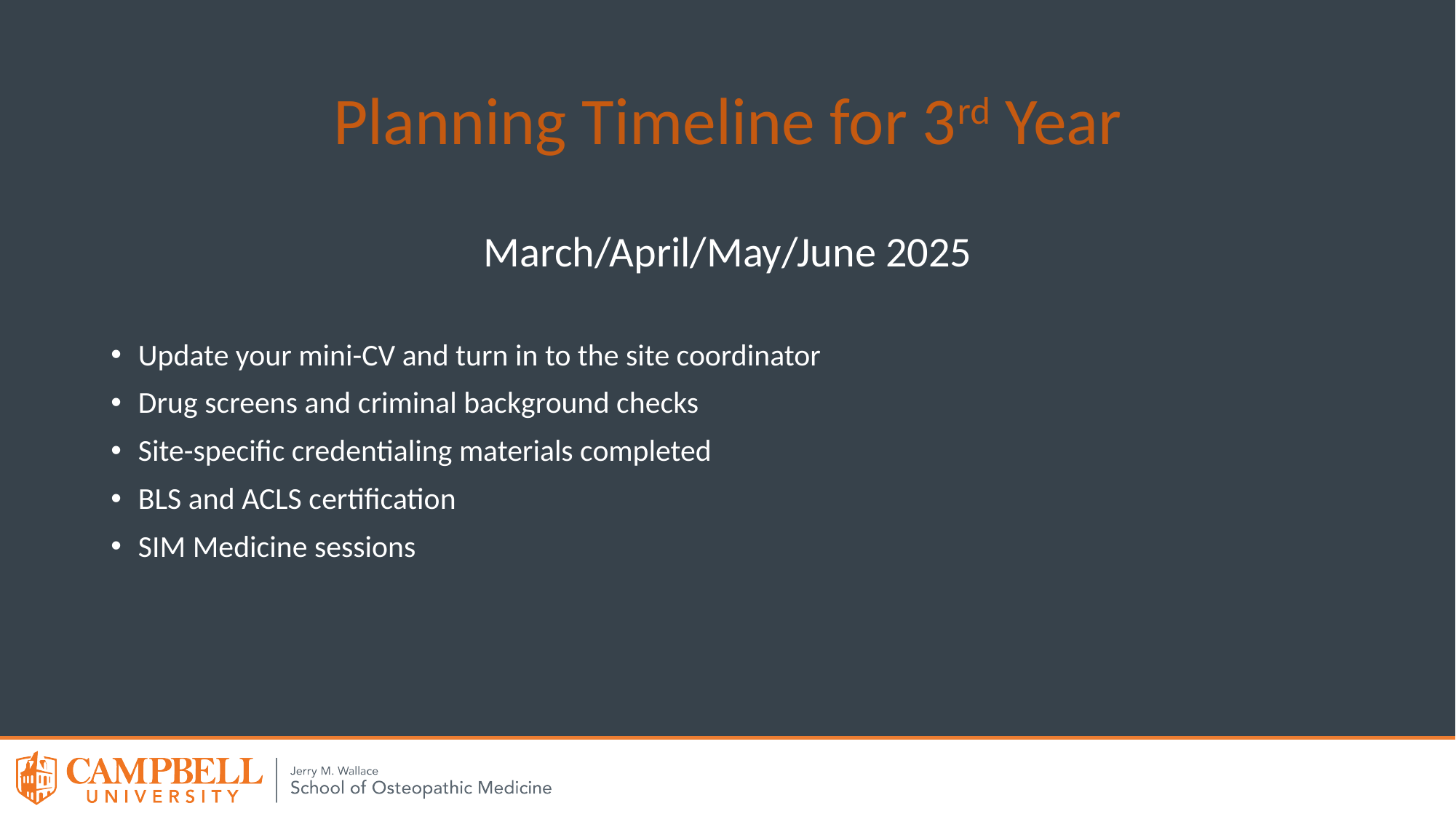

# Planning Timeline for 3rd Year

March/April/May/June 2025

Update your mini-CV and turn in to the site coordinator
Drug screens and criminal background checks
Site-specific credentialing materials completed
BLS and ACLS certification
SIM Medicine sessions